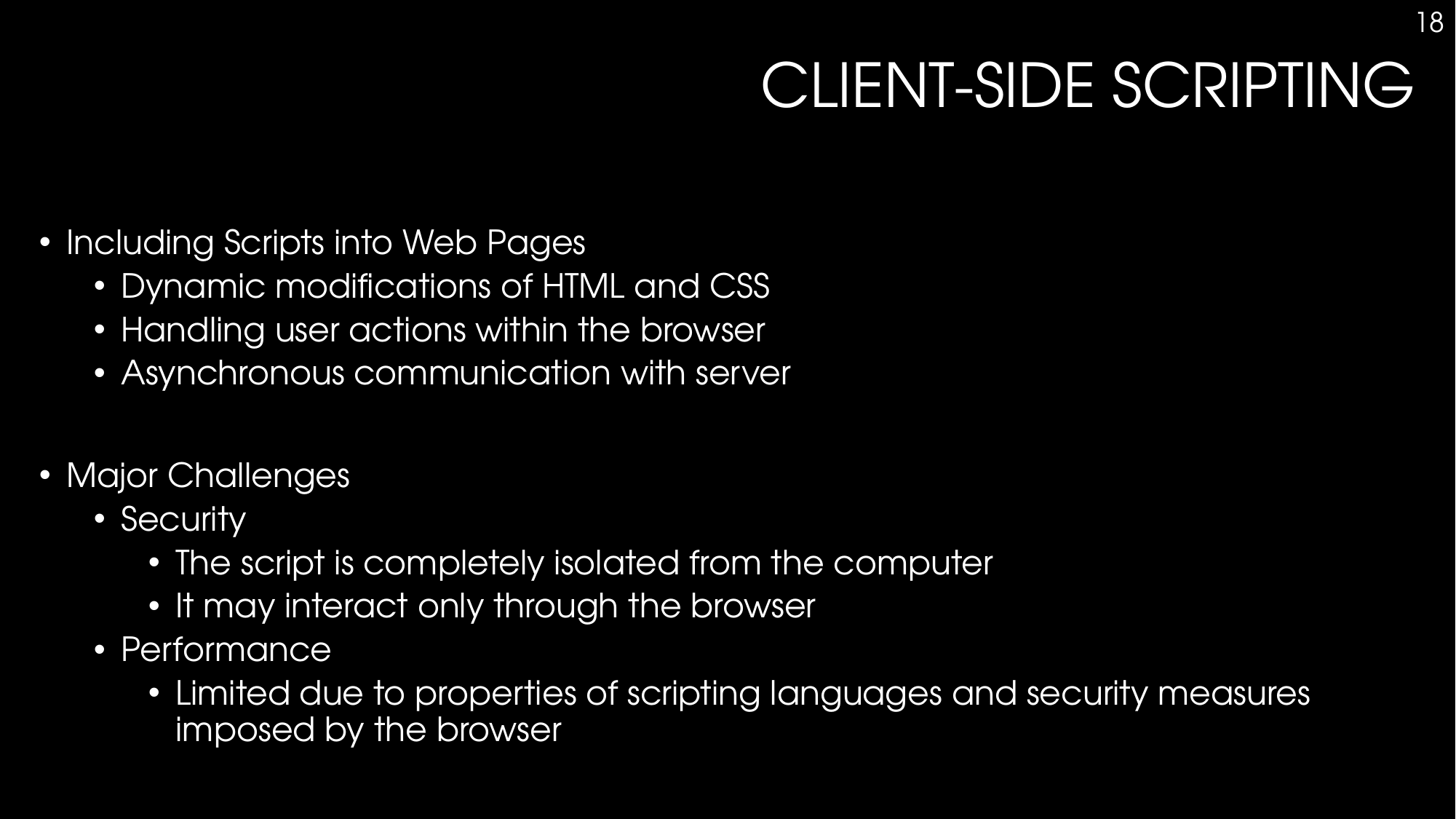

18
# Client-side Scripting
Including Scripts into Web Pages
Dynamic modifications of HTML and CSS
Handling user actions within the browser
Asynchronous communication with server

Major Challenges
Security
The script is completely isolated from the computer
It may interact only through the browser
Performance
Limited due to properties of scripting languages and security measures imposed by the browser